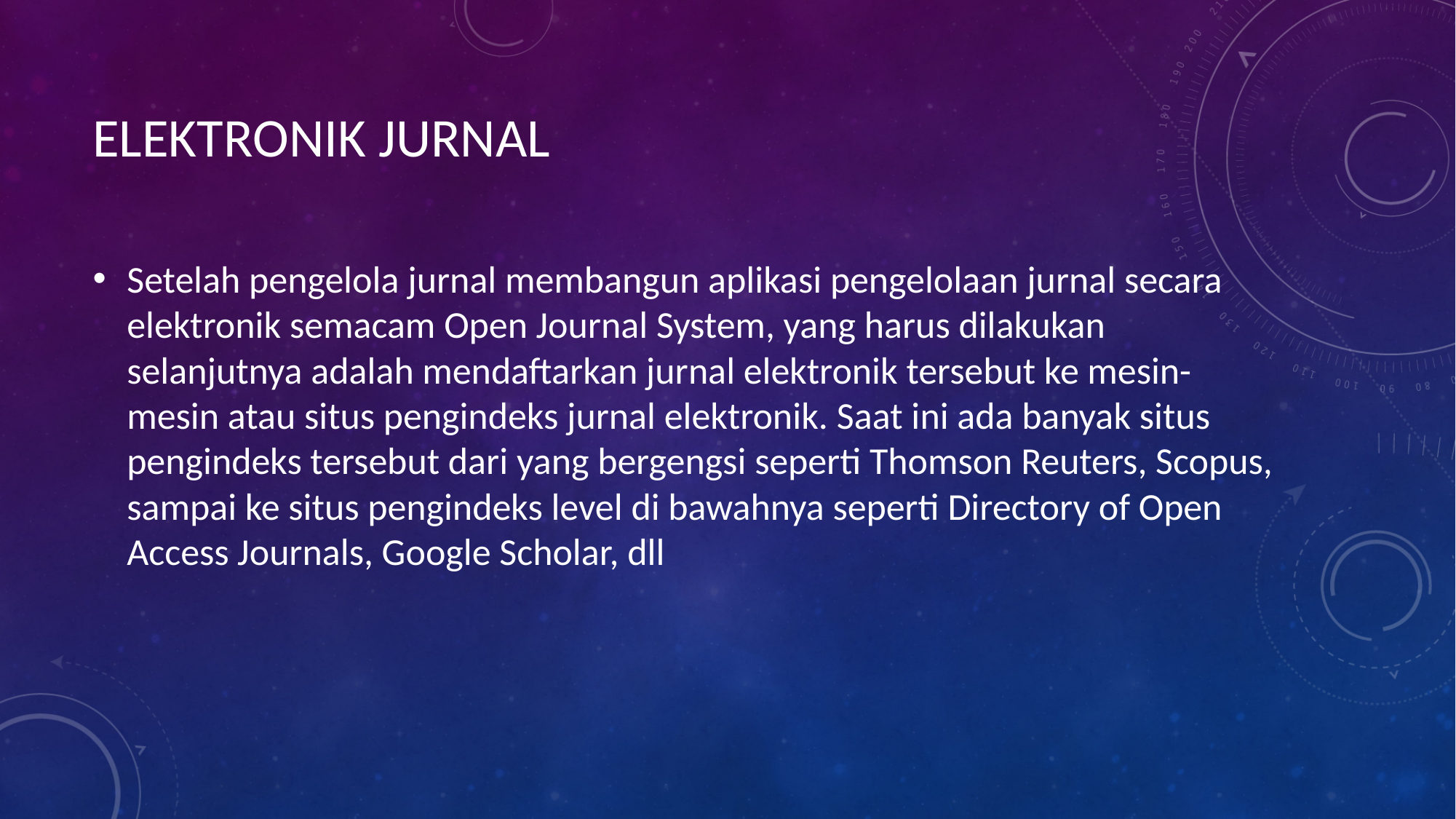

# Elektronik Jurnal
Setelah pengelola jurnal membangun aplikasi pengelolaan jurnal secara elektronik semacam Open Journal System, yang harus dilakukan selanjutnya adalah mendaftarkan jurnal elektronik tersebut ke mesin-mesin atau situs pengindeks jurnal elektronik. Saat ini ada banyak situs pengindeks tersebut dari yang bergengsi seperti Thomson Reuters, Scopus, sampai ke situs pengindeks level di bawahnya seperti Directory of Open Access Journals, Google Scholar, dll